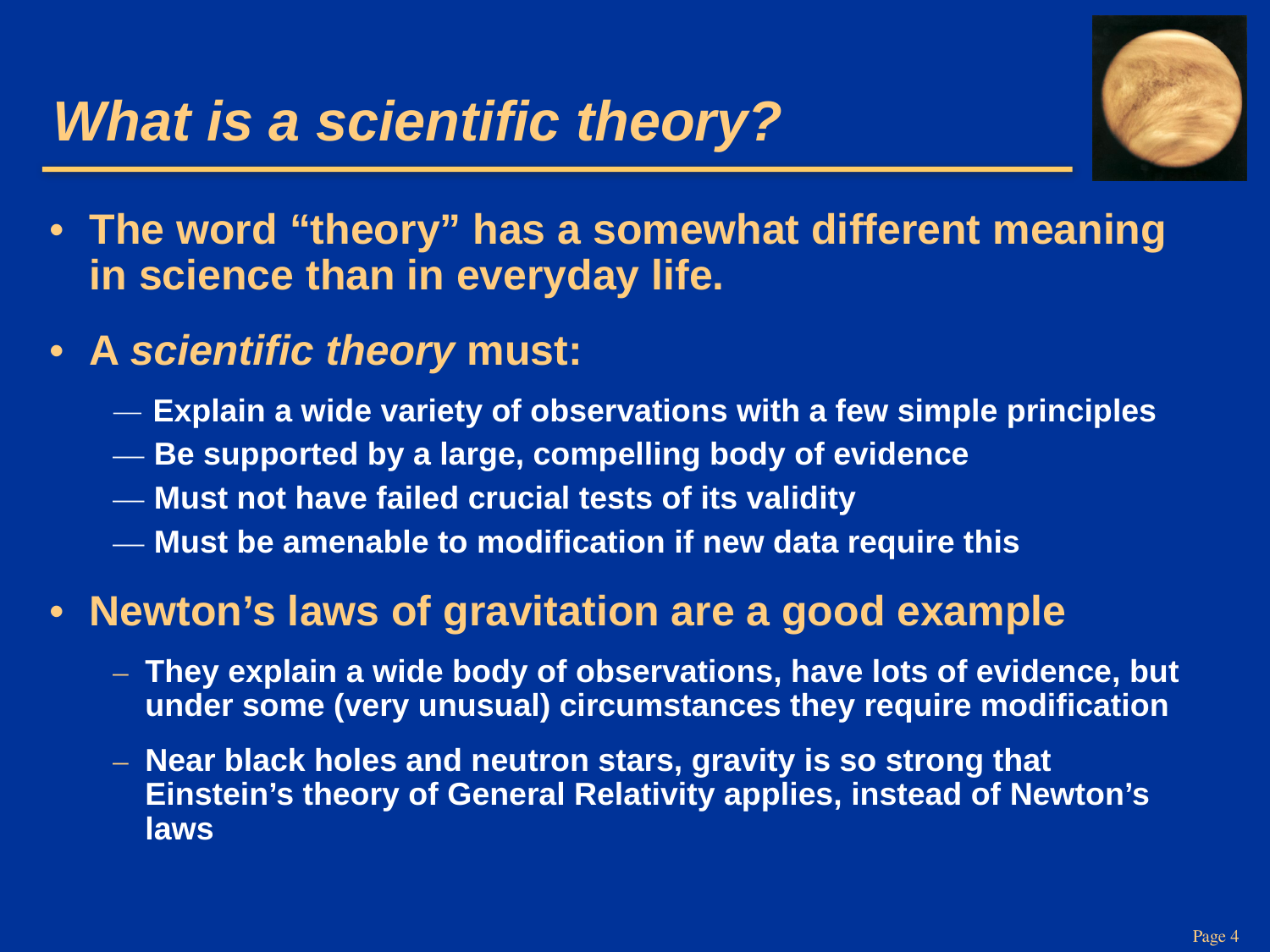

# What is a scientific theory?
The word “theory” has a somewhat different meaning in science than in everyday life.
A scientific theory must:
 Explain a wide variety of observations with a few simple principles
 Be supported by a large, compelling body of evidence
 Must not have failed crucial tests of its validity
 Must be amenable to modification if new data require this
Newton’s laws of gravitation are a good example
They explain a wide body of observations, have lots of evidence, but under some (very unusual) circumstances they require modification
Near black holes and neutron stars, gravity is so strong that Einstein’s theory of General Relativity applies, instead of Newton’s laws